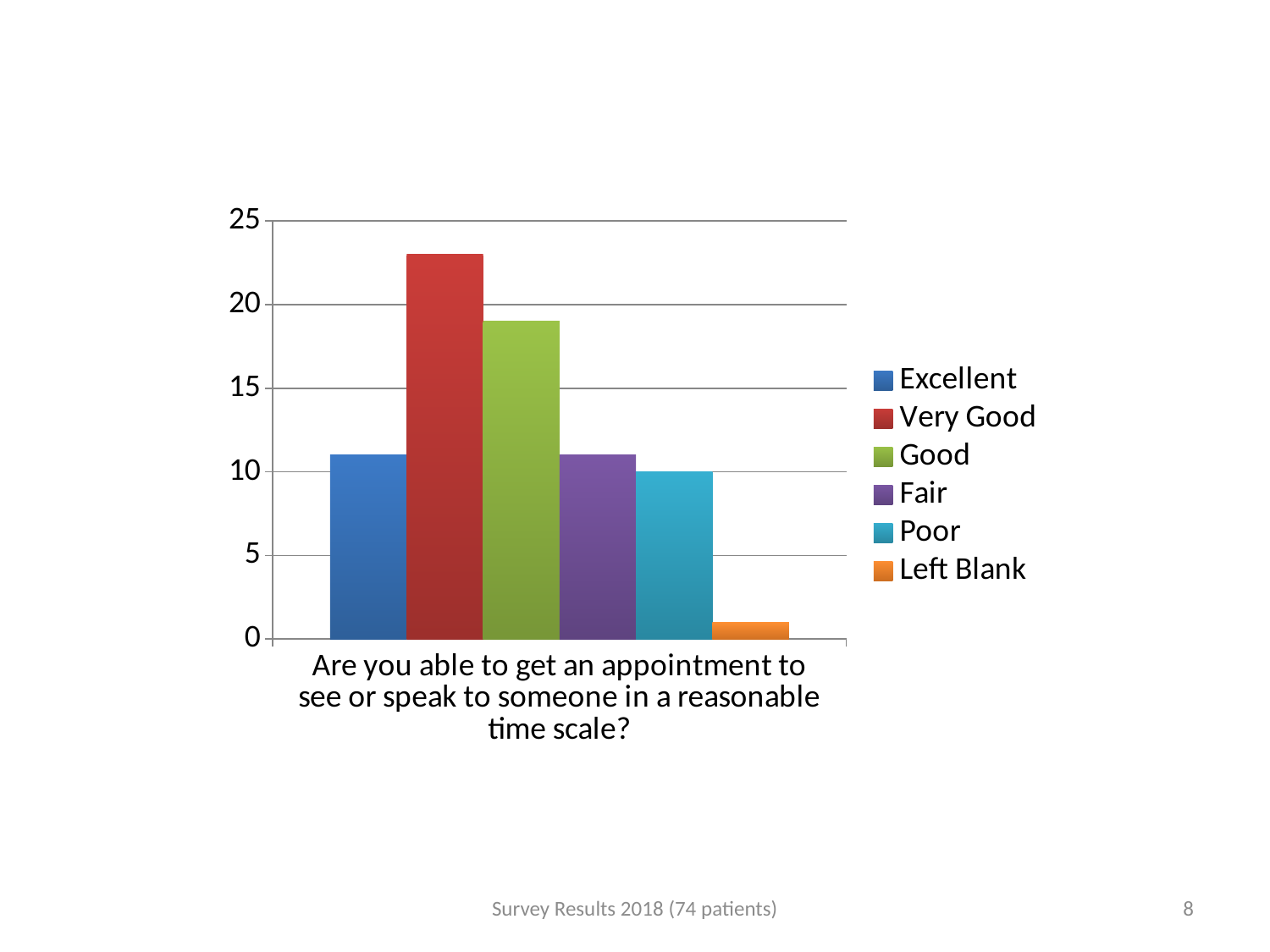

### Chart

| Category | Excellent | Very Good | Good | Fair | Poor | Left Blank |
|---|---|---|---|---|---|---|
| Are you able to get an appointment to see or speak to someone in a reasonable time scale? | 11.0 | 23.0 | 19.0 | 11.0 | 10.0 | 1.0 |
Survey Results 2018 (74 patients)
8